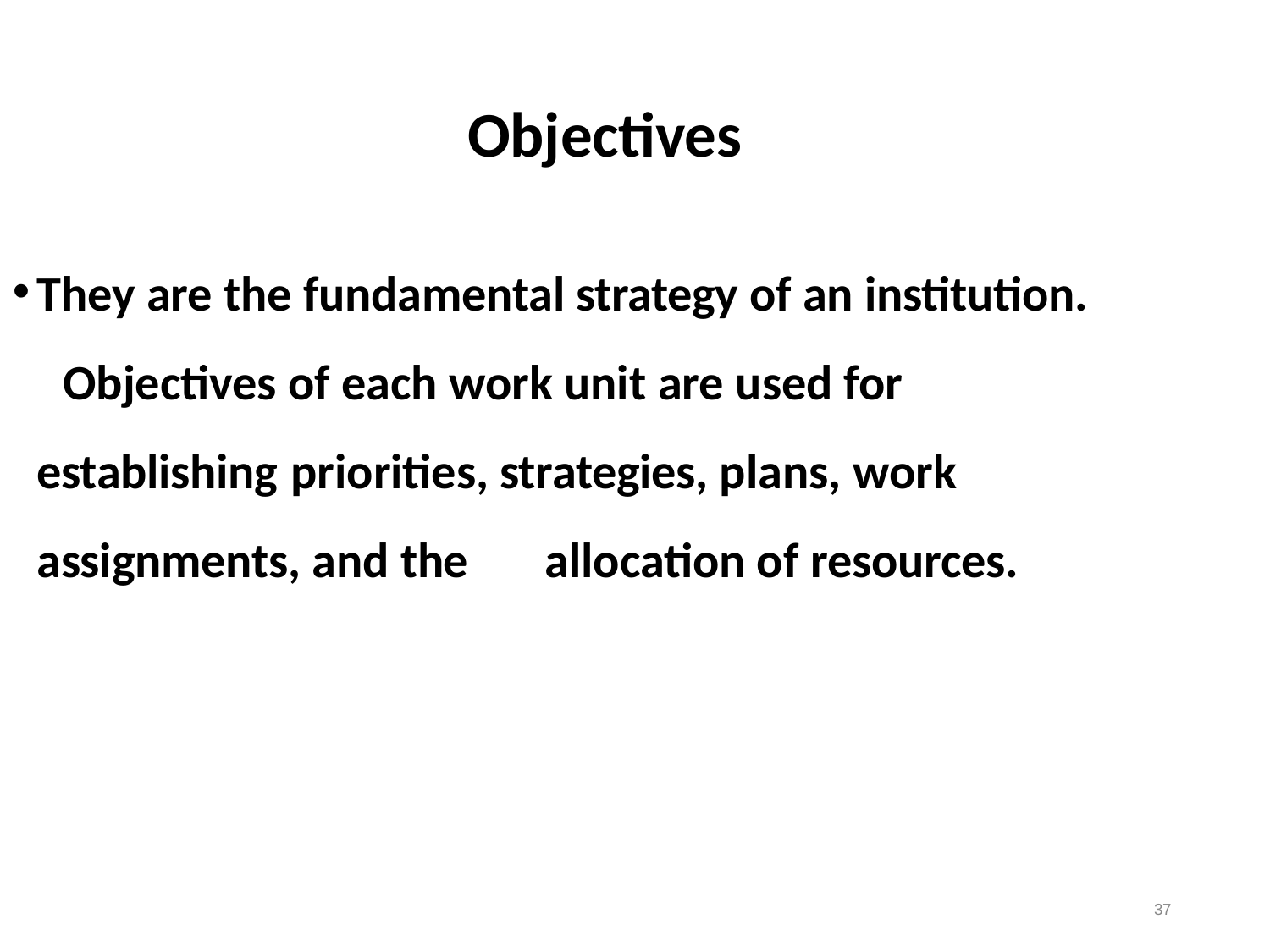

# Objectives
They are the fundamental strategy of an institution. 	Objectives of each work unit are used for establishing 	priorities, strategies, plans, work assignments, and the 	allocation of resources.
37